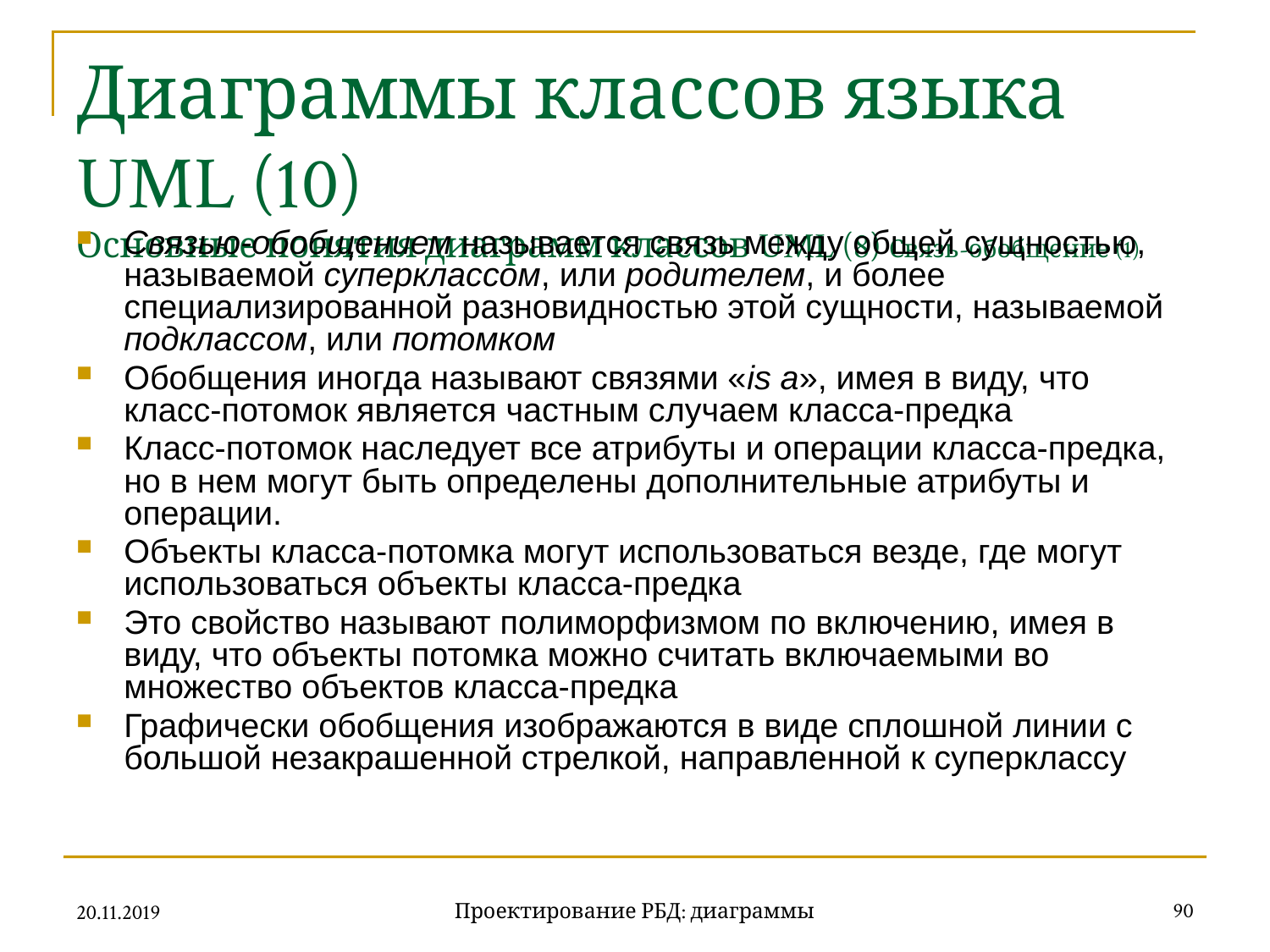

# Диаграммы классов языка UML (10) Основные понятия диаграмм классов UML (8) Связь-обобщение (1)
Связью-обобщением называется связь между общей сущностью, называемой суперклассом, или родителем, и более специализированной разновидностью этой сущности, называемой подклассом, или потомком
Обобщения иногда называют связями «is a», имея в виду, что класс-потомок является частным случаем класса-предка
Класс-потомок наследует все атрибуты и операции класса-предка, но в нем могут быть определены дополнительные атрибуты и операции.
Объекты класса-потомка могут использоваться везде, где могут использоваться объекты класса-предка
Это свойство называют полиморфизмом по включению, имея в виду, что объекты потомка можно считать включаемыми во множество объектов класса-предка
Графически обобщения изображаются в виде сплошной линии с большой незакрашенной стрелкой, направленной к суперклассу
20.11.2019
90
Проектирование РБД: диаграммы